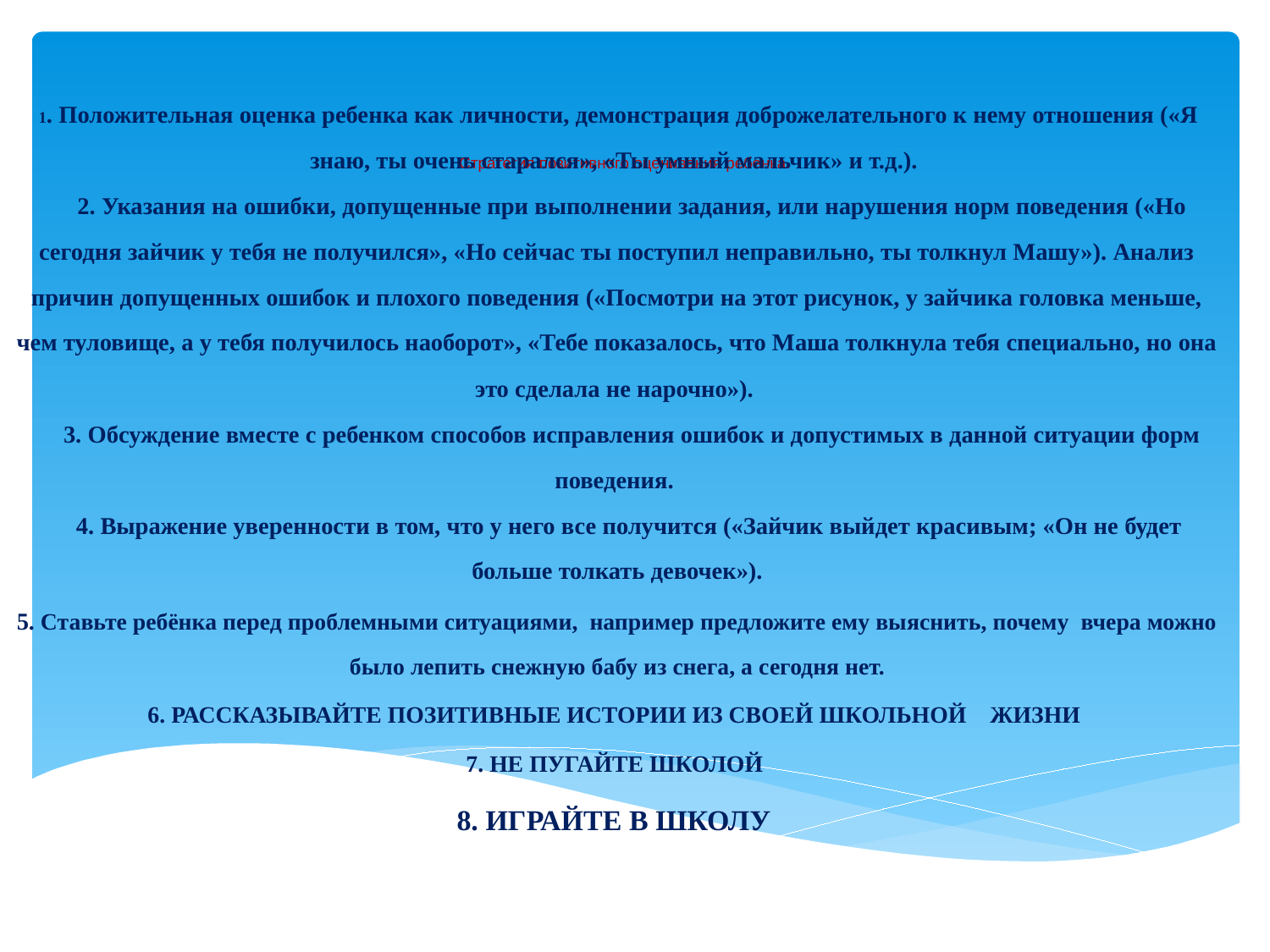

# Стратегия позитивного оценивания ребенка.
 1. Положительная оценка ребенка как личности, демонстрация доброжелательного к нему отношения («Я знаю, ты очень старался», «Ты умный мальчик» и т.д.). 
     2. Указания на ошибки, допущенные при выполнении задания, или нарушения норм поведения («Но сегодня зайчик у тебя не получился», «Но сейчас ты поступил неправильно, ты толкнул Машу»). Анализ причин допущенных ошибок и плохого поведения («Посмотри на этот рисунок, у зайчика головка меньше, чем туловище, а у тебя получилось наоборот», «Тебе показалось, что Маша толкнула тебя специально, но она это сделала не нарочно»). 
     3. Обсуждение вместе с ребенком способов исправления ошибок и допустимых в данной ситуации форм поведения. 
    4. Выражение уверенности в том, что у него все получится («Зайчик выйдет красивым; «Он не будет больше толкать девочек»).
5. Ставьте ребёнка перед проблемными ситуациями,  например предложите ему выяснить, почему  вчера можно было лепить снежную бабу из снега, а сегодня нет.
6. РАССКАЗЫВАЙТЕ ПОЗИТИВНЫЕ ИСТОРИИ ИЗ СВОЕЙ ШКОЛЬНОЙ    ЖИЗНИ
7. НЕ ПУГАЙТЕ ШКОЛОЙ
8. ИГРАЙТЕ В ШКОЛУ